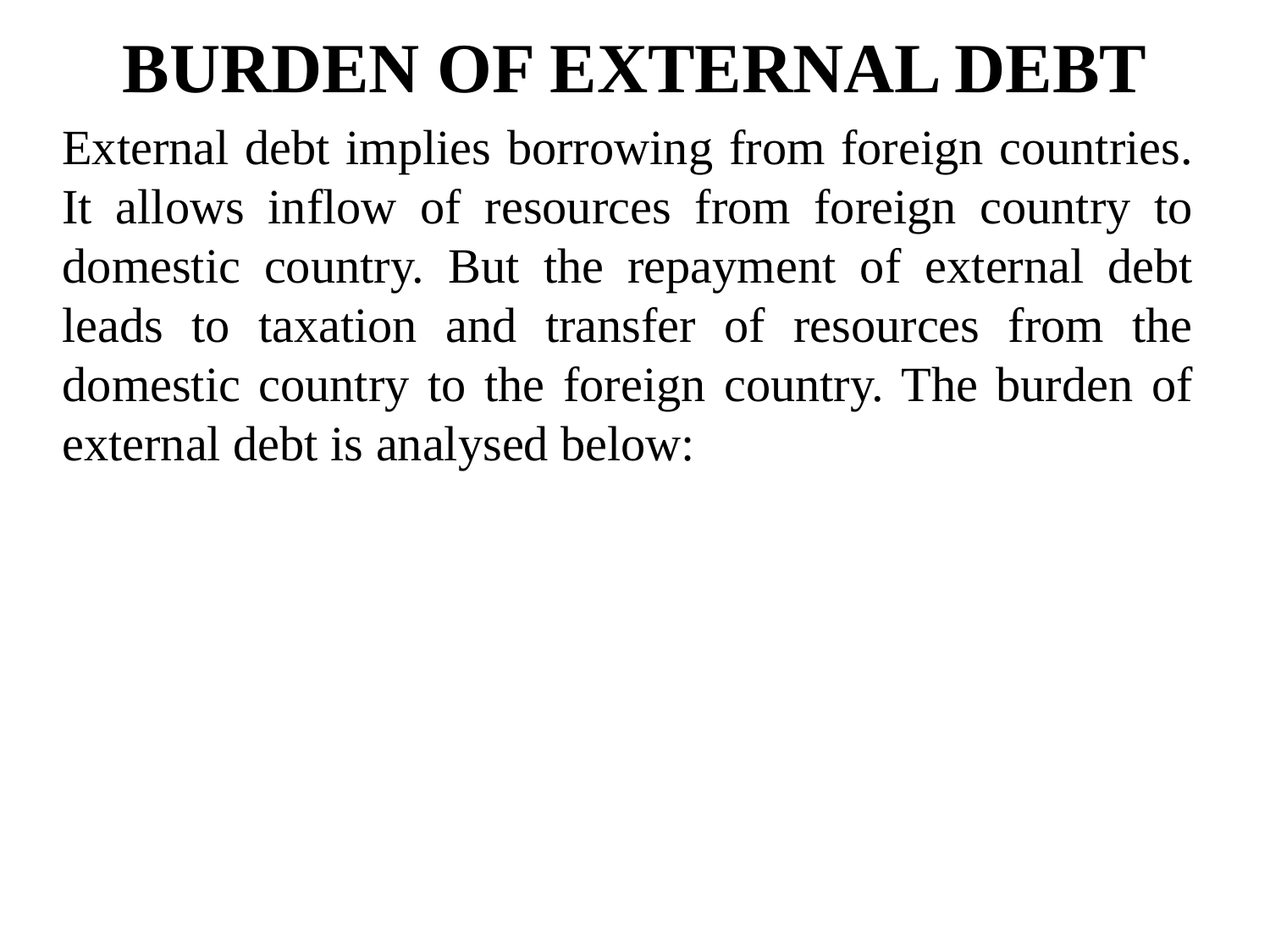

# BURDEN OF EXTERNAL DEBT
External debt implies borrowing from foreign countries. It allows inflow of resources from foreign country to domestic country. But the repayment of external debt leads to taxation and transfer of resources from the domestic country to the foreign country. The burden of external debt is analysed below: